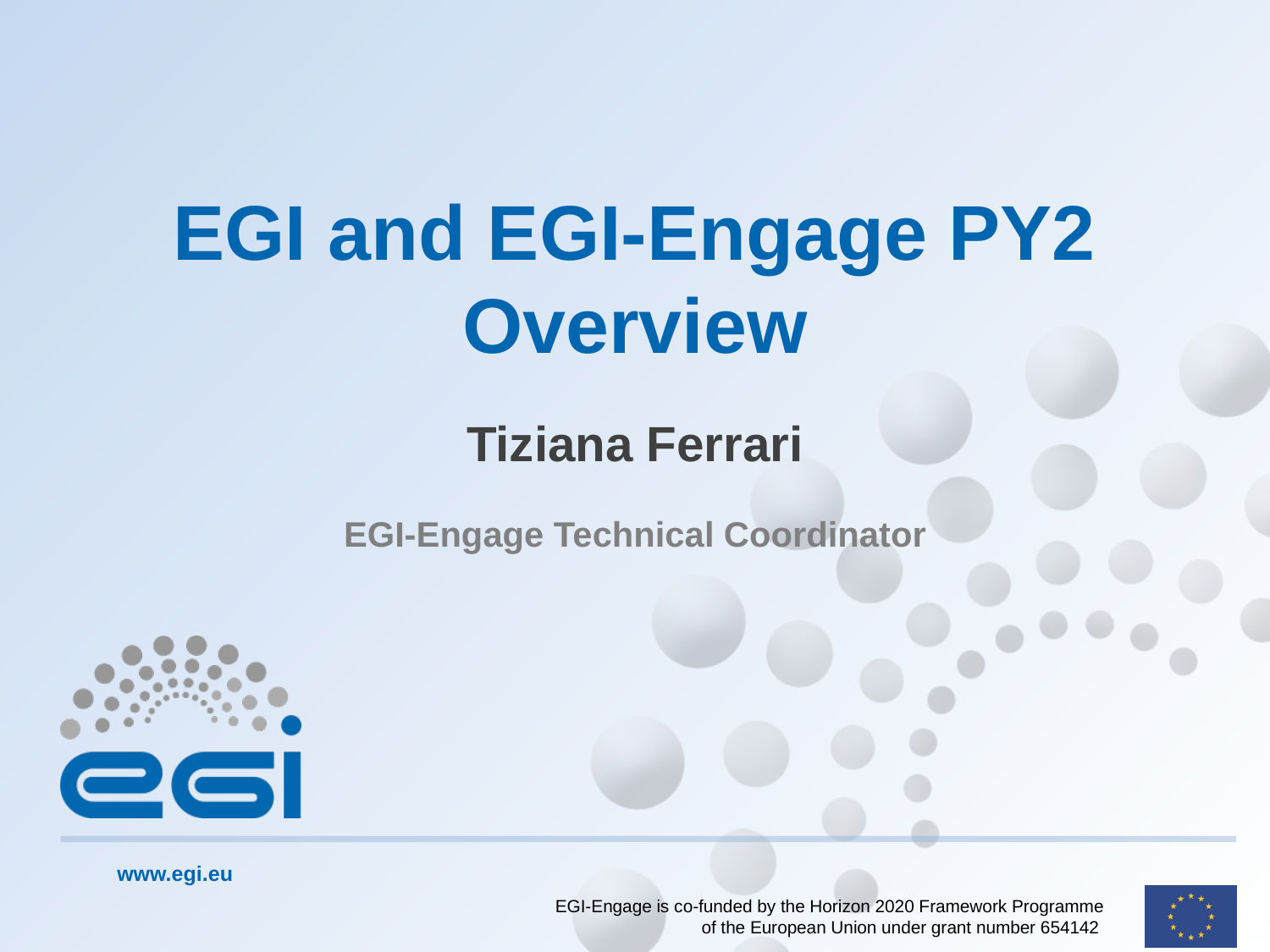

# EGI and EGI-Engage PY2 Overview
Tiziana Ferrari
EGI-Engage Technical Coordinator